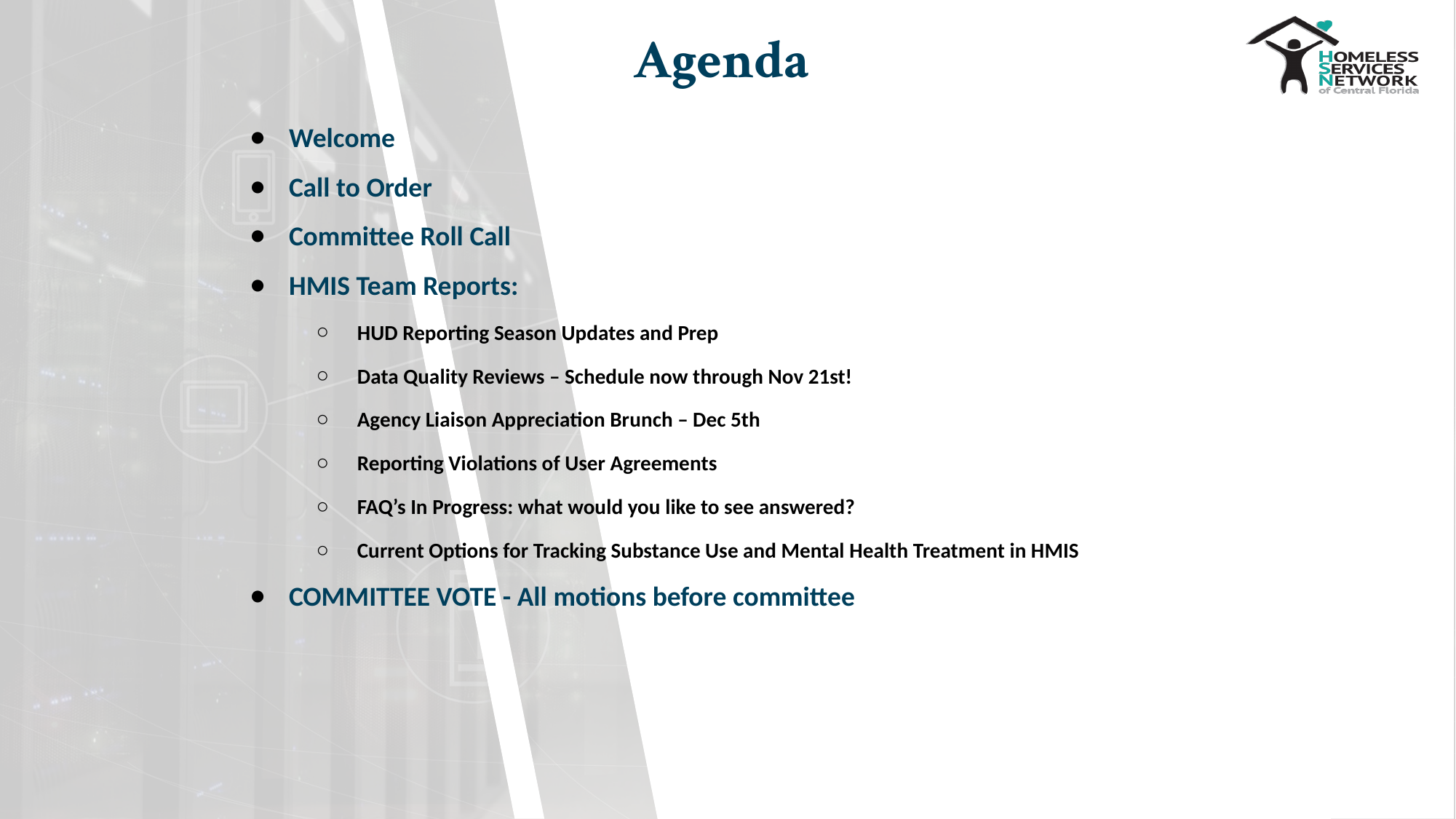

# Agenda
Welcome
Call to Order
Committee Roll Call
HMIS Team Reports:
HUD Reporting Season Updates and Prep
Data Quality Reviews – Schedule now through Nov 21st!
Agency Liaison Appreciation Brunch – Dec 5th
Reporting Violations of User Agreements
FAQ’s In Progress: what would you like to see answered?
Current Options for Tracking Substance Use and Mental Health Treatment in HMIS
COMMITTEE VOTE - All motions before committee